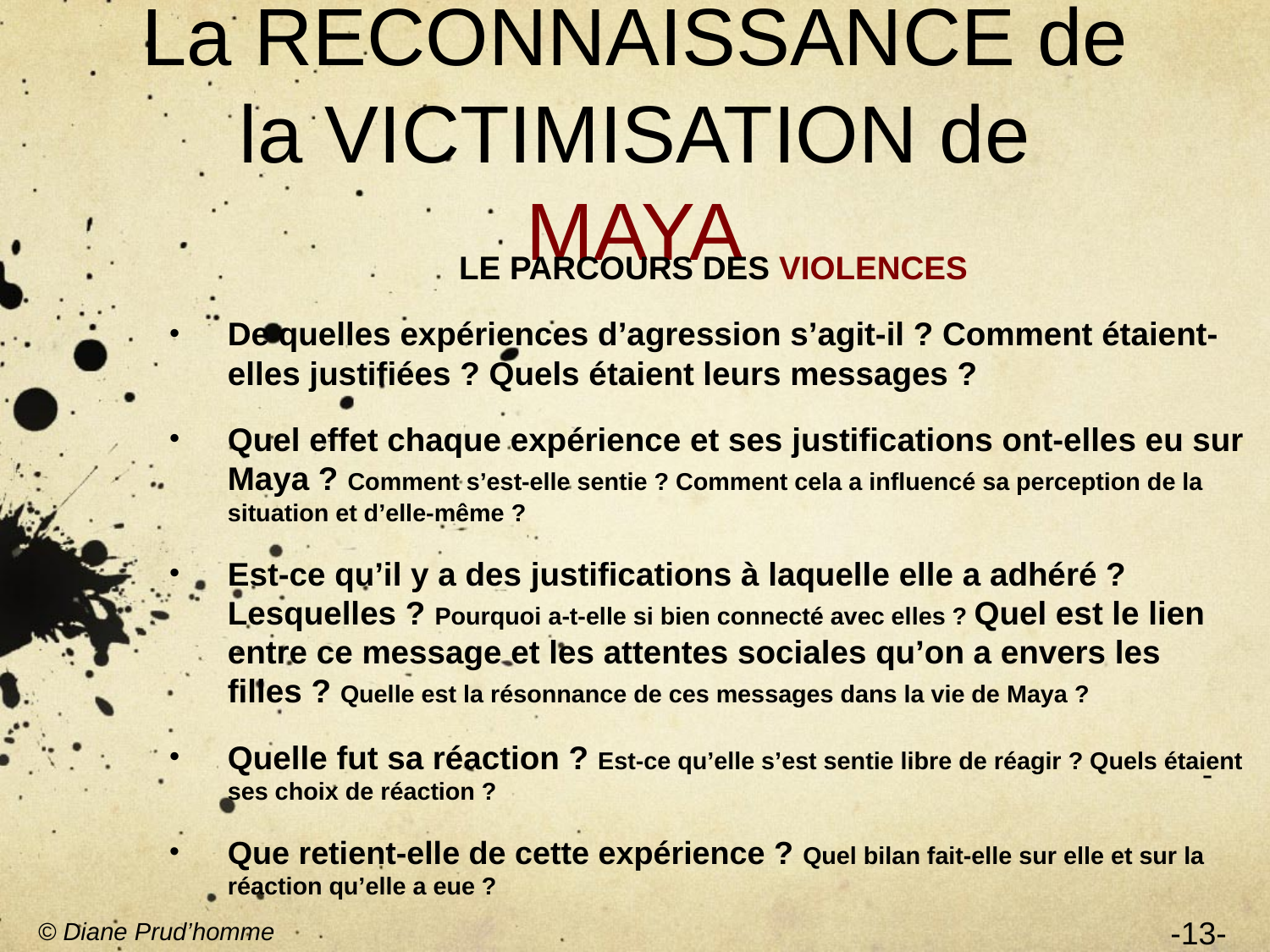

# La RECONNAISSANCE de la VICTIMISATION de MAYA
LE PARCOURS DES VIOLENCES
De quelles expériences d’agression s’agit-il ? Comment étaient-elles justifiées ? Quels étaient leurs messages ?
Quel effet chaque expérience et ses justifications ont-elles eu sur Maya ? Comment s’est-elle sentie ? Comment cela a influencé sa perception de la situation et d’elle-même ?
Est-ce qu’il y a des justifications à laquelle elle a adhéré ? Lesquelles ? Pourquoi a-t-elle si bien connecté avec elles ? Quel est le lien entre ce message et les attentes sociales qu’on a envers les filles ? Quelle est la résonnance de ces messages dans la vie de Maya ?
Quelle fut sa réaction ? Est-ce qu’elle s’est sentie libre de réagir ? Quels étaient ses choix de réaction ?
Que retient-elle de cette expérience ? Quel bilan fait-elle sur elle et sur la réaction qu’elle a eue ?
-
-13-
© Diane Prud’homme